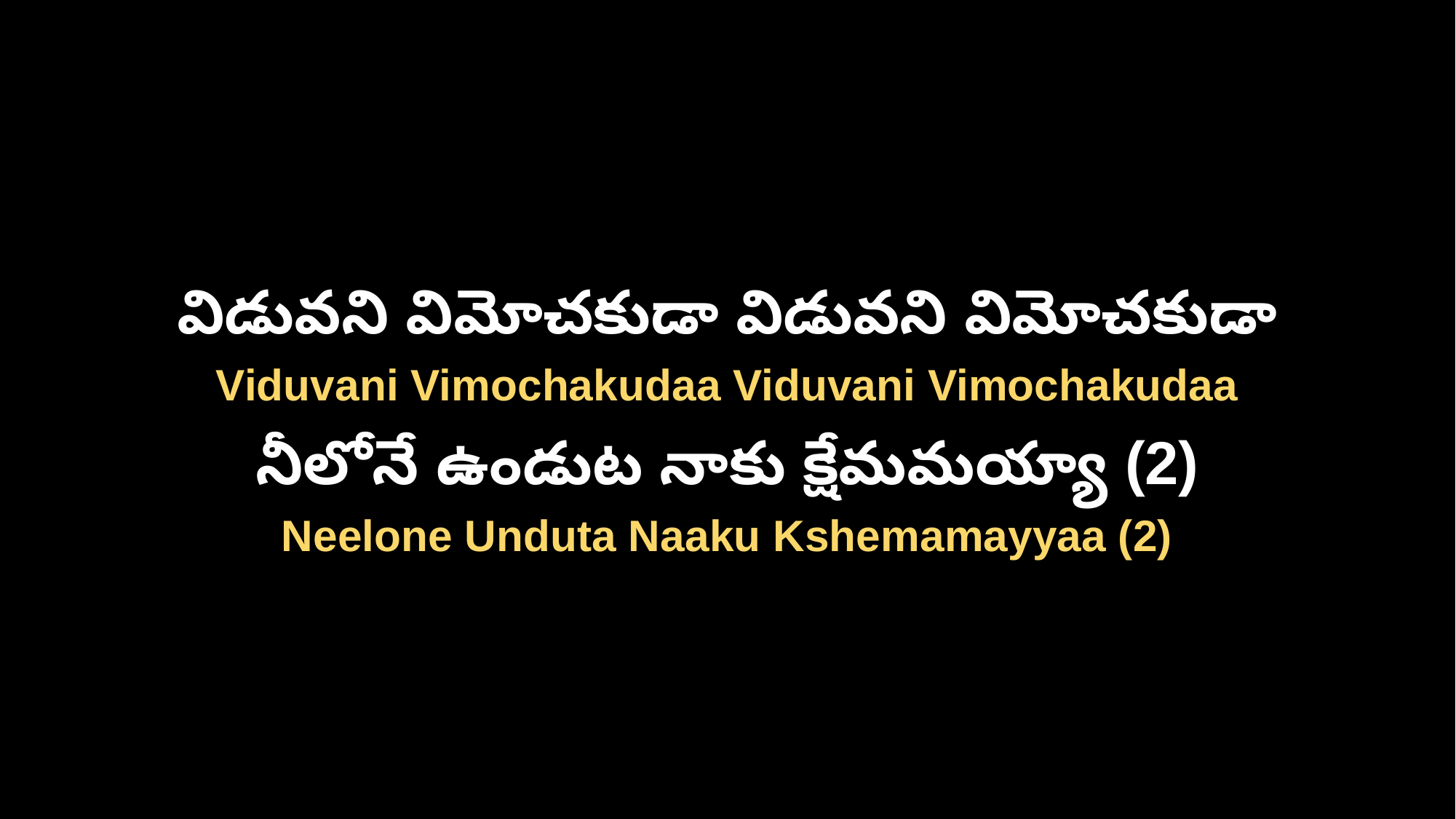

విడువని విమోచకుడా విడువని విమోచకుడా
Viduvani Vimochakudaa Viduvani Vimochakudaa
నీలోనే ఉండుట నాకు క్షేమమయ్యా (2)
Neelone Unduta Naaku Kshemamayyaa (2)